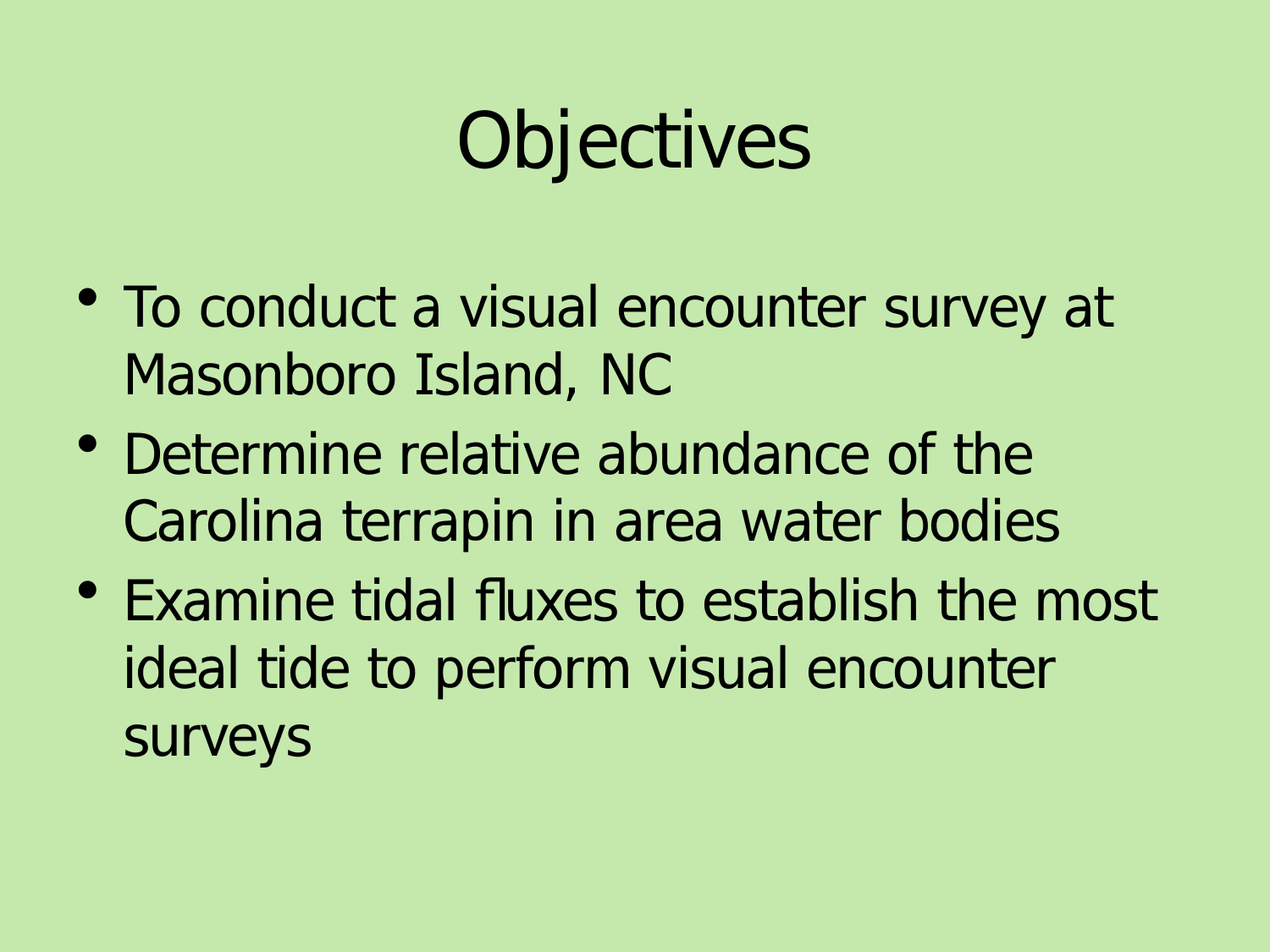

# Objectives
To conduct a visual encounter survey at Masonboro Island, NC
Determine relative abundance of the Carolina terrapin in area water bodies
Examine tidal fluxes to establish the most ideal tide to perform visual encounter surveys